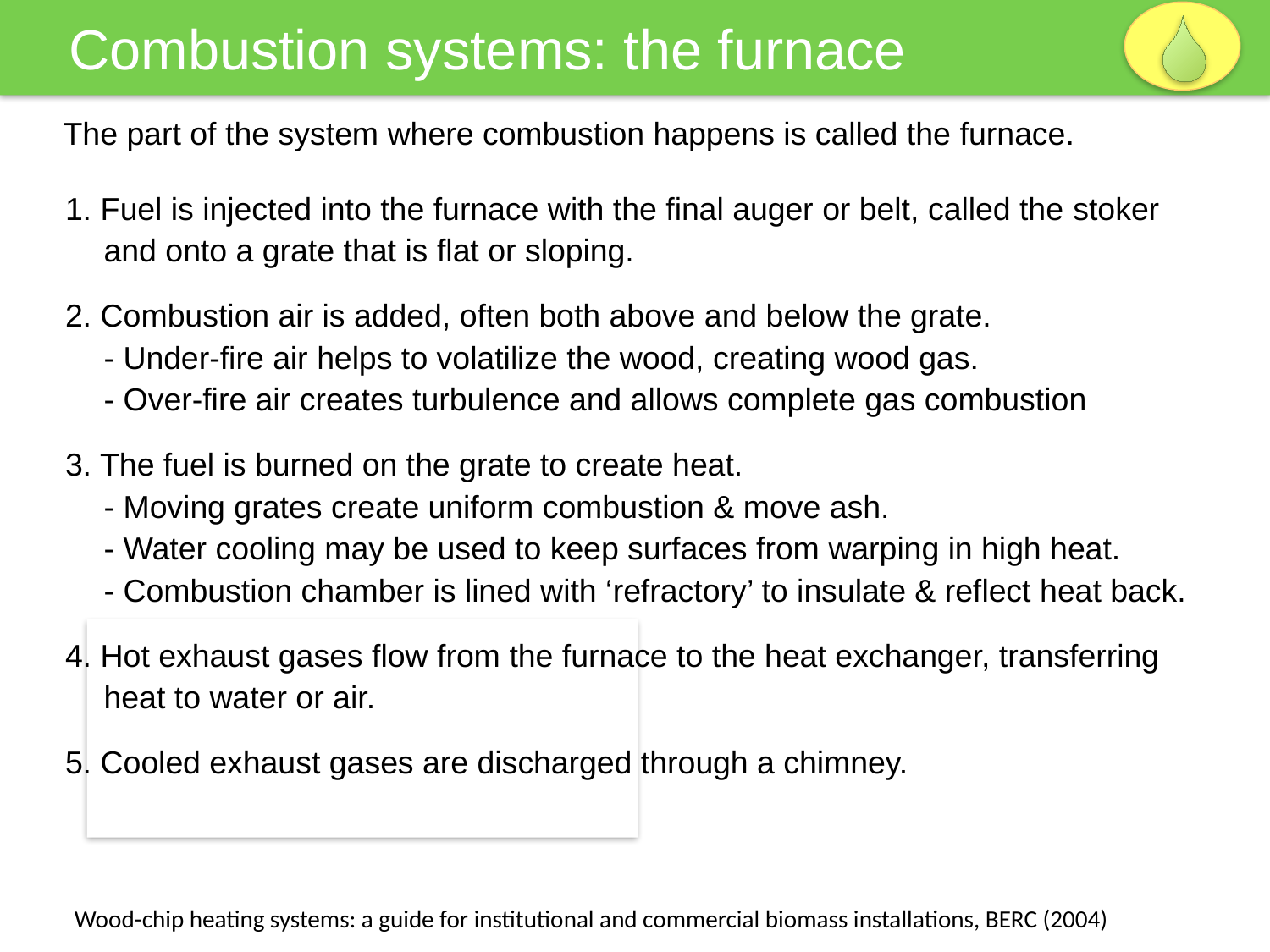

Combustion systems: the furnace
The part of the system where combustion happens is called the furnace.
1. Fuel is injected into the furnace with the final auger or belt, called the stoker and onto a grate that is flat or sloping.

2. Combustion air is added, often both above and below the grate.
- Under-fire air helps to volatilize the wood, creating wood gas.
- Over-fire air creates turbulence and allows complete gas combustion

3. The fuel is burned on the grate to create heat.
- Moving grates create uniform combustion & move ash.
- Water cooling may be used to keep surfaces from warping in high heat.
- Combustion chamber is lined with ‘refractory’ to insulate & reflect heat back.

4. Hot exhaust gases flow from the furnace to the heat exchanger, transferring heat to water or air.

5. Cooled exhaust gases are discharged through a chimney.

Wood-chip heating systems: a guide for institutional and commercial biomass installations, BERC (2004)